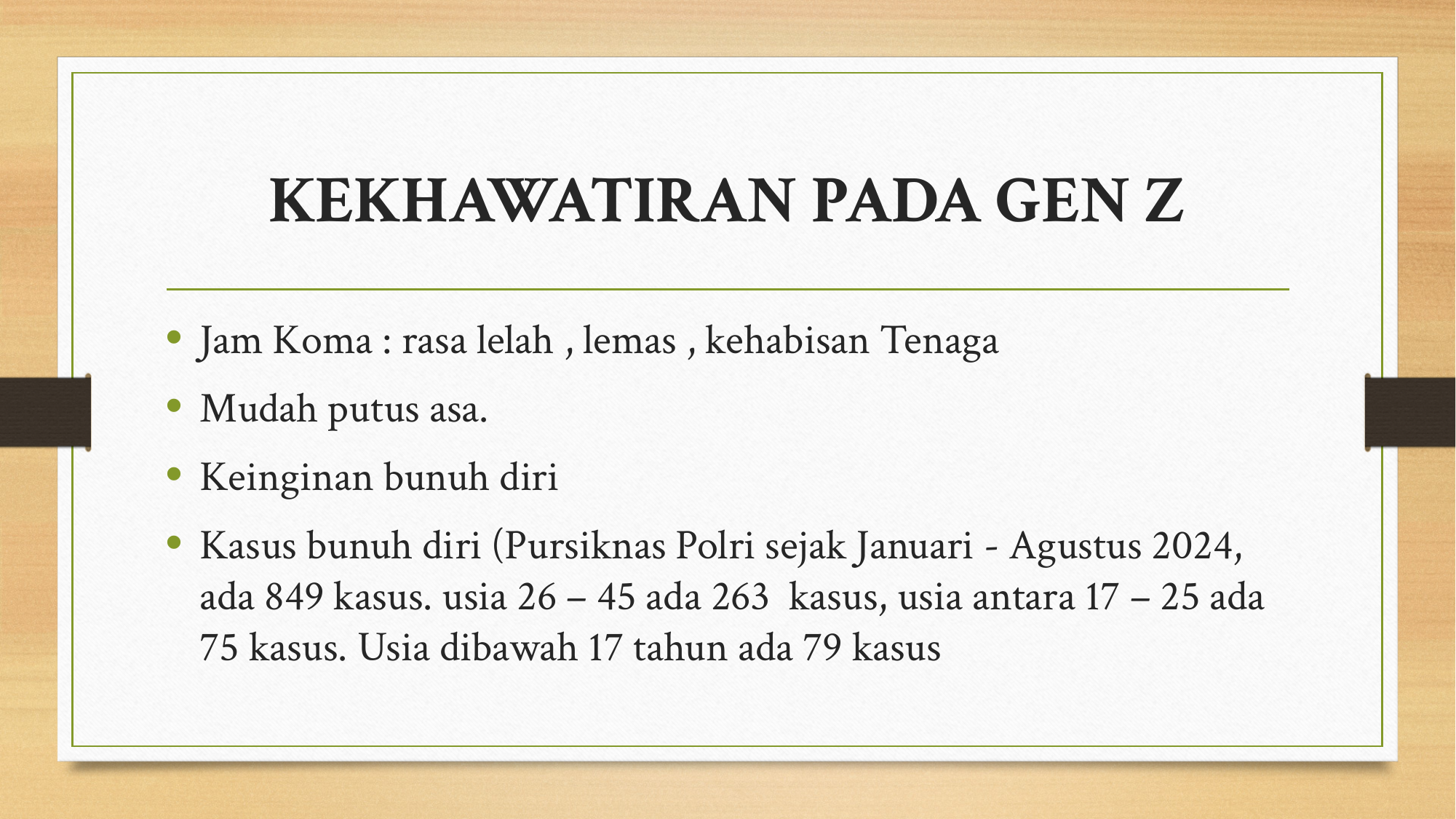

# KEKHAWATIRAN PADA GEN Z
Jam Koma : rasa lelah , lemas , kehabisan Tenaga
Mudah putus asa.
Keinginan bunuh diri
Kasus bunuh diri (Pursiknas Polri sejak Januari - Agustus 2024, ada 849 kasus. usia 26 – 45 ada 263  kasus, usia antara 17 – 25 ada 75 kasus. Usia dibawah 17 tahun ada 79 kasus